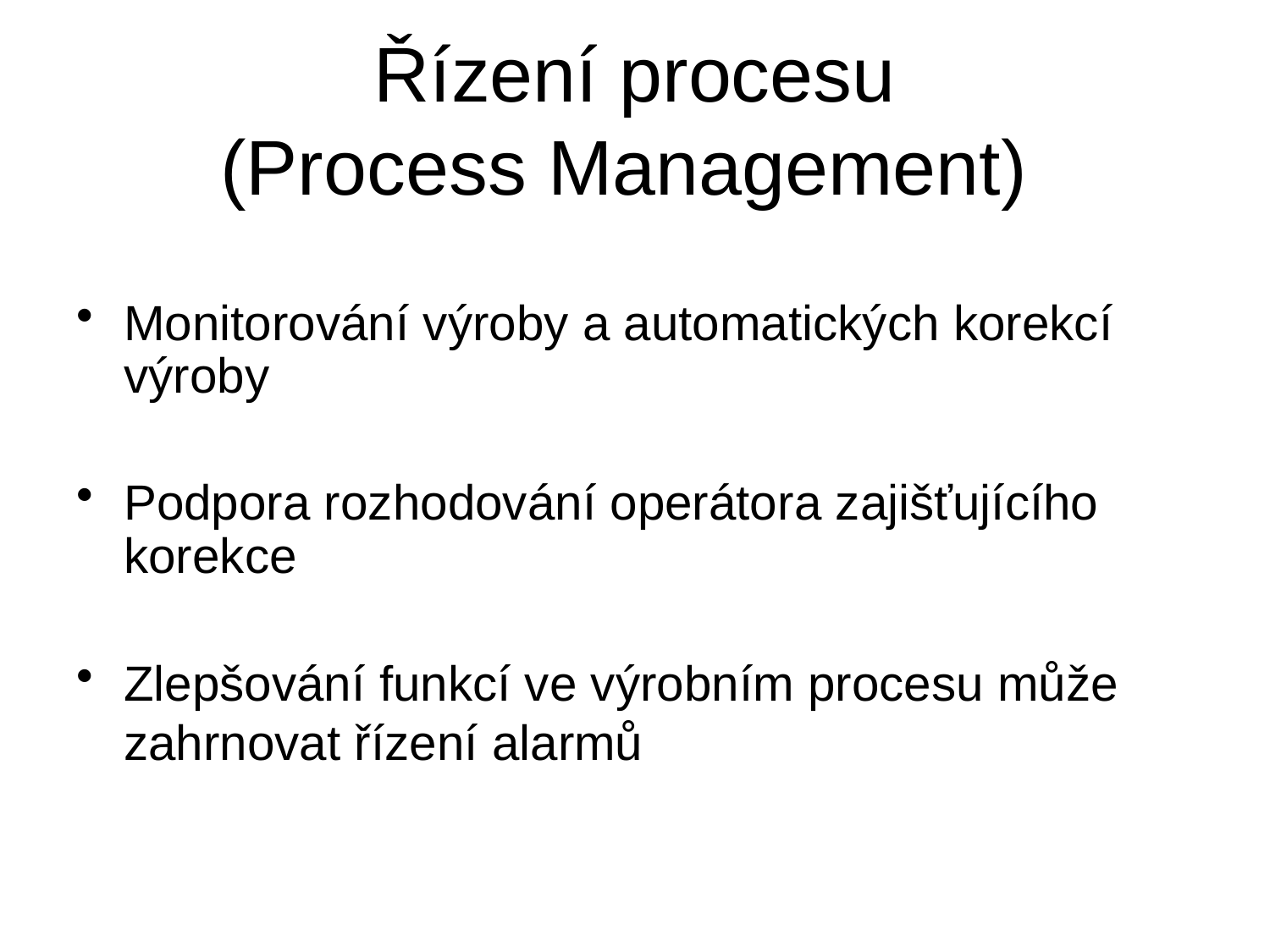

# Řízení procesu (Process Management)

Monitorování výroby a automatických korekcí výroby

Podpora rozhodování operátora zajišťujícího korekce

Zlepšování funkcí ve výrobním procesu může zahrnovat řízení alarmů